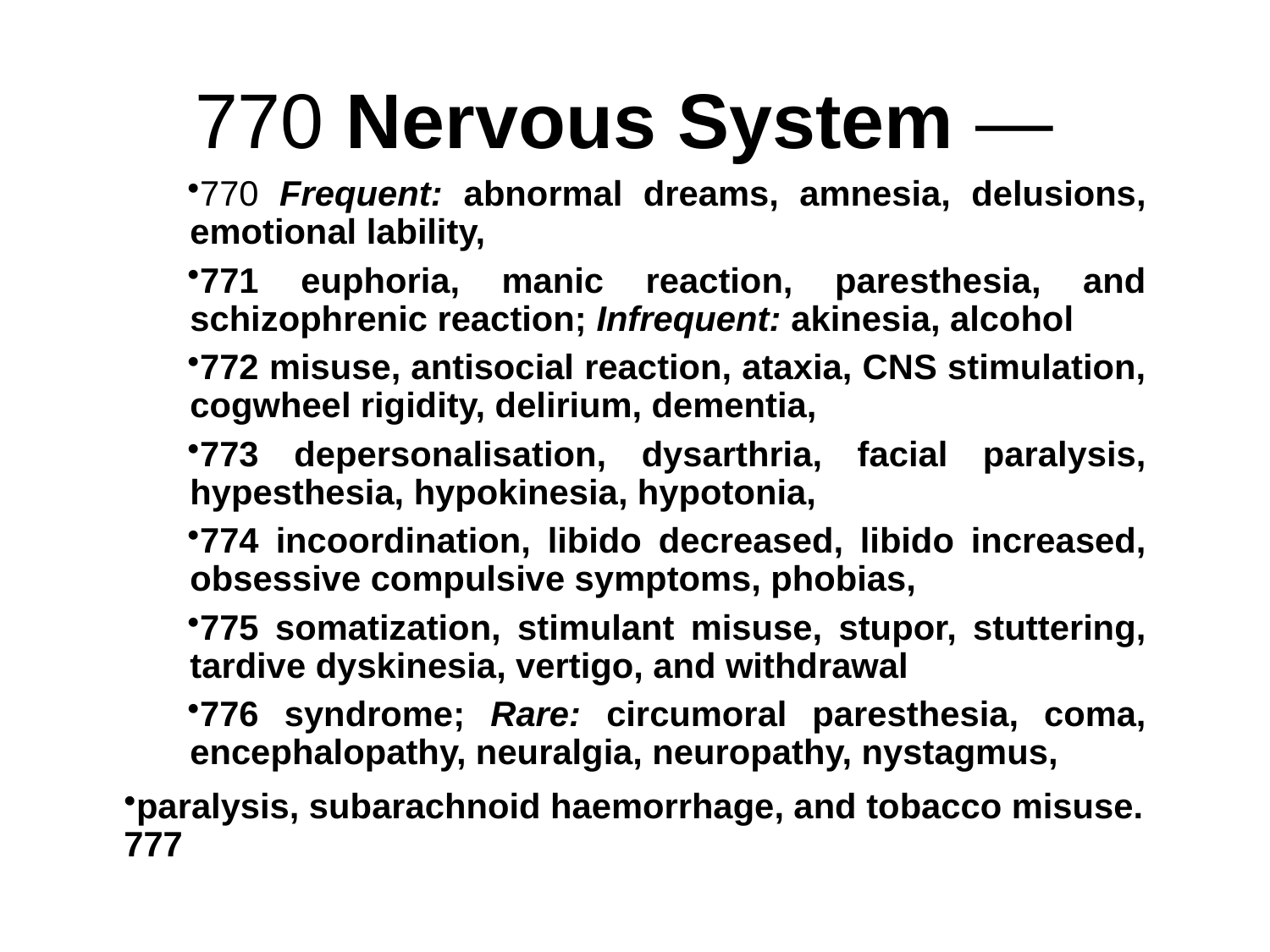

# 770 Nervous System —
770 Frequent: abnormal dreams, amnesia, delusions, emotional lability,
771 euphoria, manic reaction, paresthesia, and schizophrenic reaction; Infrequent: akinesia, alcohol
772 misuse, antisocial reaction, ataxia, CNS stimulation, cogwheel rigidity, delirium, dementia,
773 depersonalisation, dysarthria, facial paralysis, hypesthesia, hypokinesia, hypotonia,
774 incoordination, libido decreased, libido increased, obsessive compulsive symptoms, phobias,
775 somatization, stimulant misuse, stupor, stuttering, tardive dyskinesia, vertigo, and withdrawal
776 syndrome; Rare: circumoral paresthesia, coma, encephalopathy, neuralgia, neuropathy, nystagmus,
paralysis, subarachnoid haemorrhage, and tobacco misuse. 777